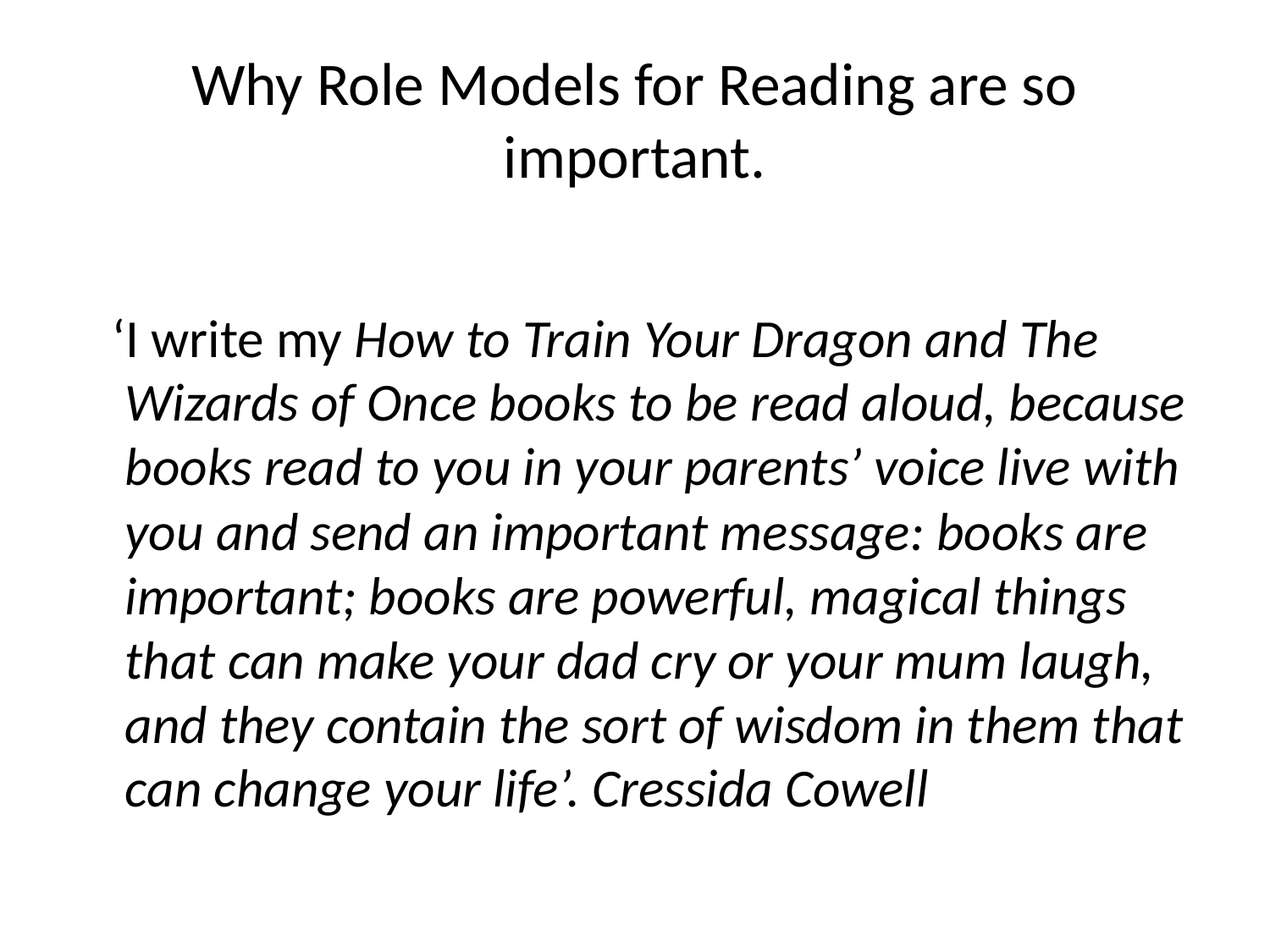

# Why Role Models for Reading are so important.

   ‘I write my How to Train Your Dragon and The Wizards of Once books to be read aloud, because books read to you in your parents’ voice live with you and send an important message: books are important; books are powerful, magical things that can make your dad cry or your mum laugh, and they contain the sort of wisdom in them that can change your life’. Cressida Cowell